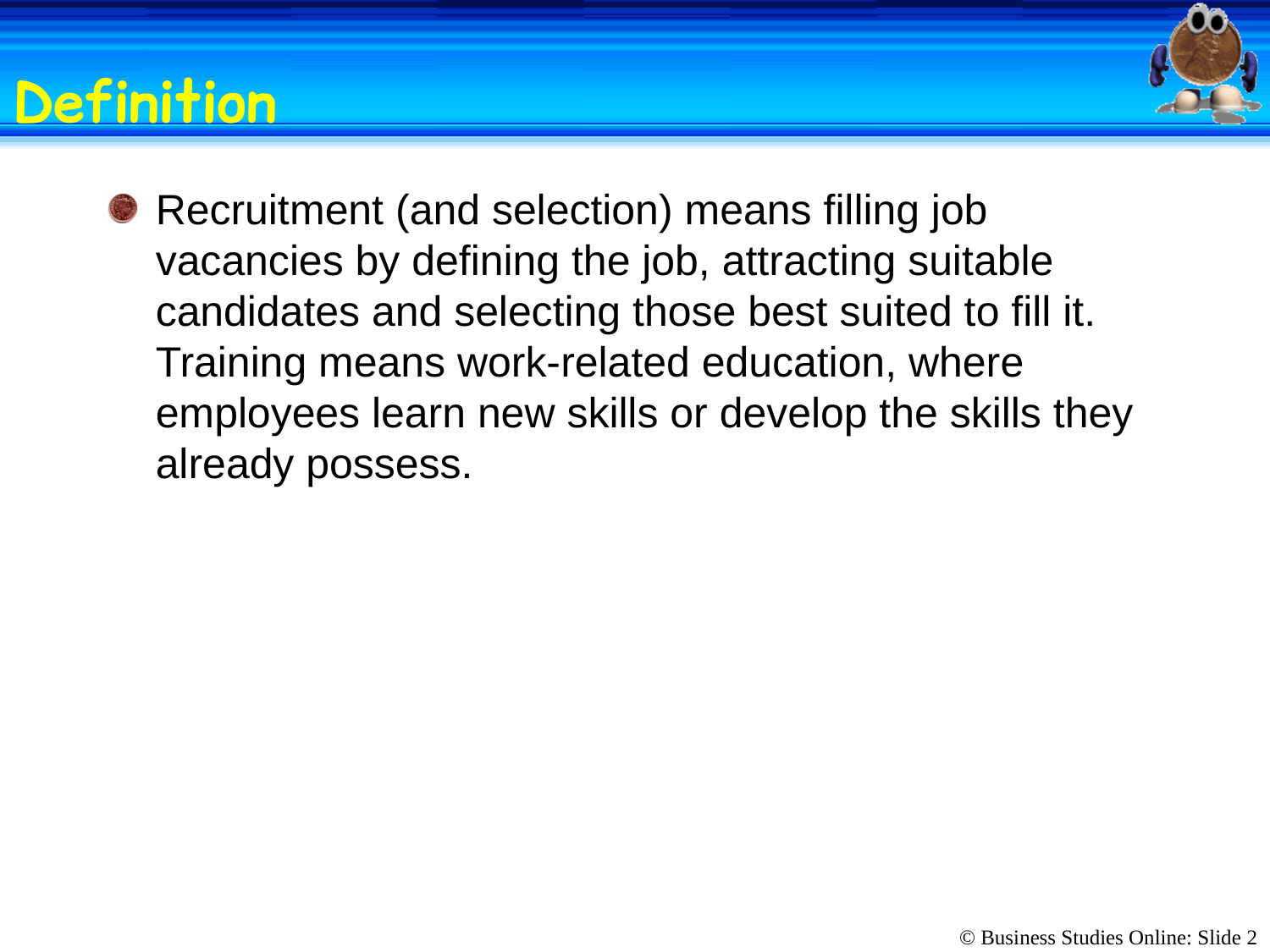

# Definition
Recruitment (and selection) means filling job vacancies by defining the job, attracting suitable candidates and selecting those best suited to fill it.  Training means work-related education, where employees learn new skills or develop the skills they already possess.